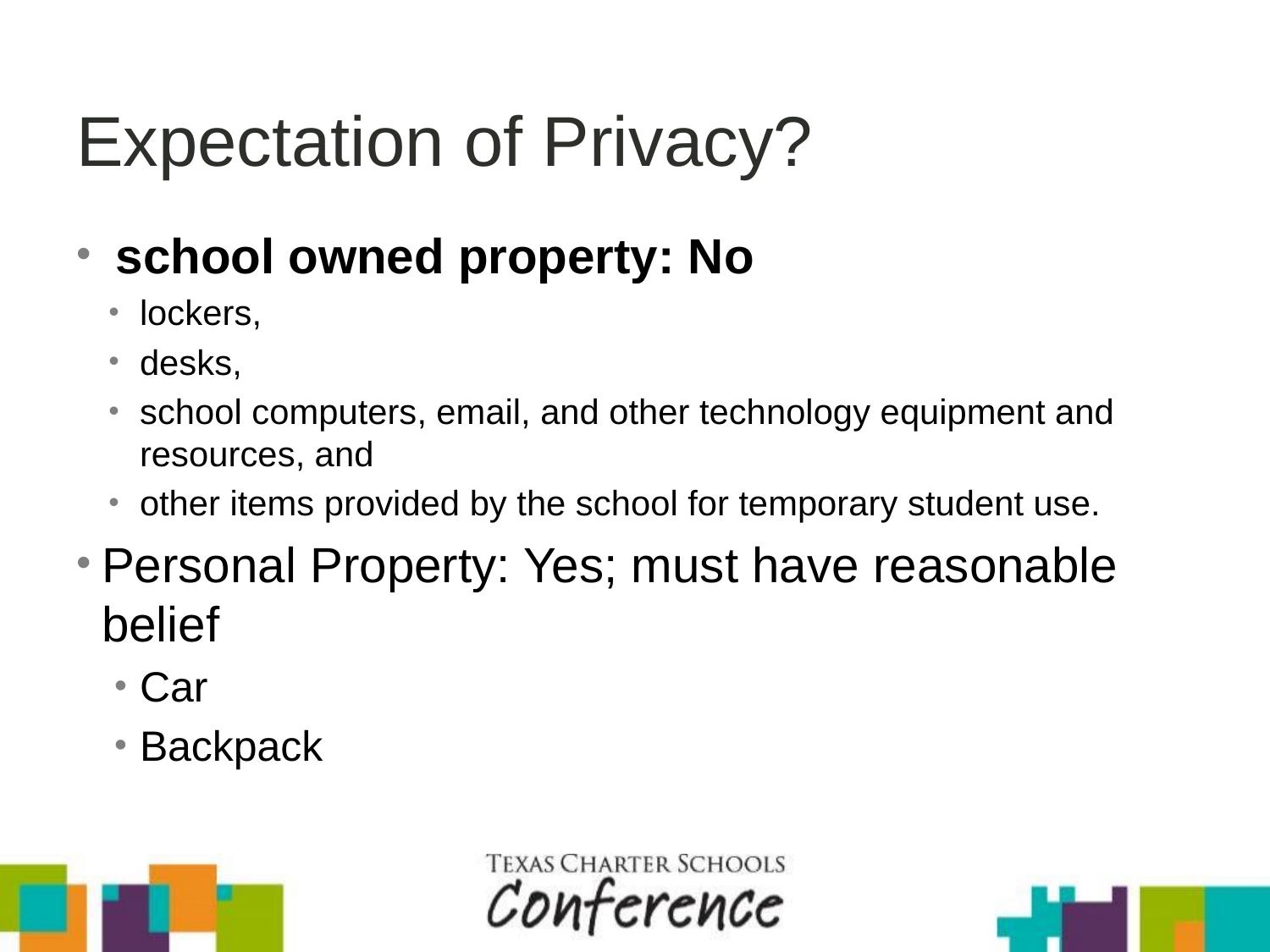

# Expectation of Privacy?
school owned property: No
lockers,
desks,
school computers, email, and other technology equipment and resources, and
other items provided by the school for temporary student use.
Personal Property: Yes; must have reasonable belief
Car
Backpack